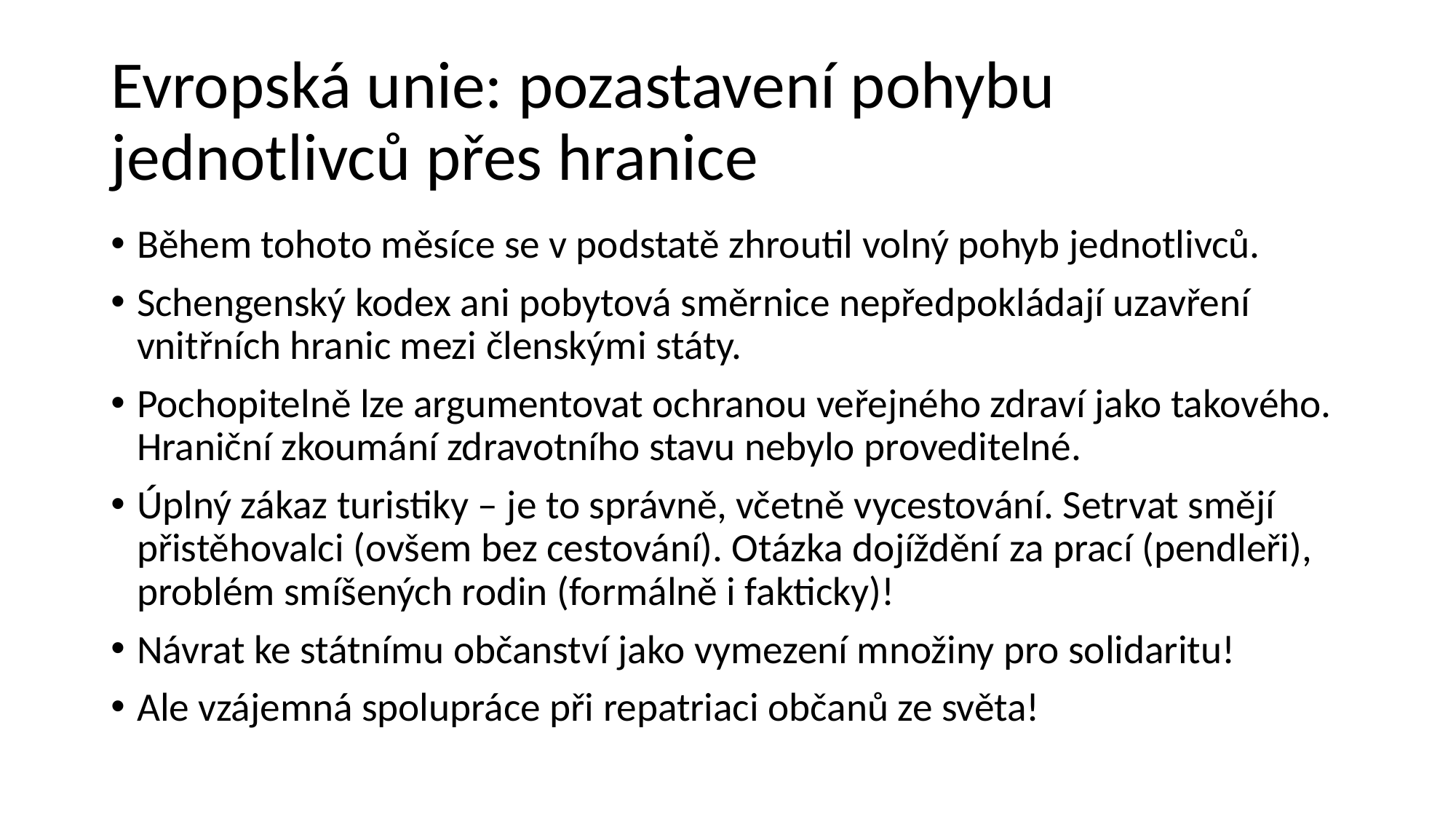

# Evropská unie: pozastavení pohybu jednotlivců přes hranice
Během tohoto měsíce se v podstatě zhroutil volný pohyb jednotlivců.
Schengenský kodex ani pobytová směrnice nepředpokládají uzavření vnitřních hranic mezi členskými státy.
Pochopitelně lze argumentovat ochranou veřejného zdraví jako takového. Hraniční zkoumání zdravotního stavu nebylo proveditelné.
Úplný zákaz turistiky – je to správně, včetně vycestování. Setrvat smějí přistěhovalci (ovšem bez cestování). Otázka dojíždění za prací (pendleři), problém smíšených rodin (formálně i fakticky)!
Návrat ke státnímu občanství jako vymezení množiny pro solidaritu!
Ale vzájemná spolupráce při repatriaci občanů ze světa!